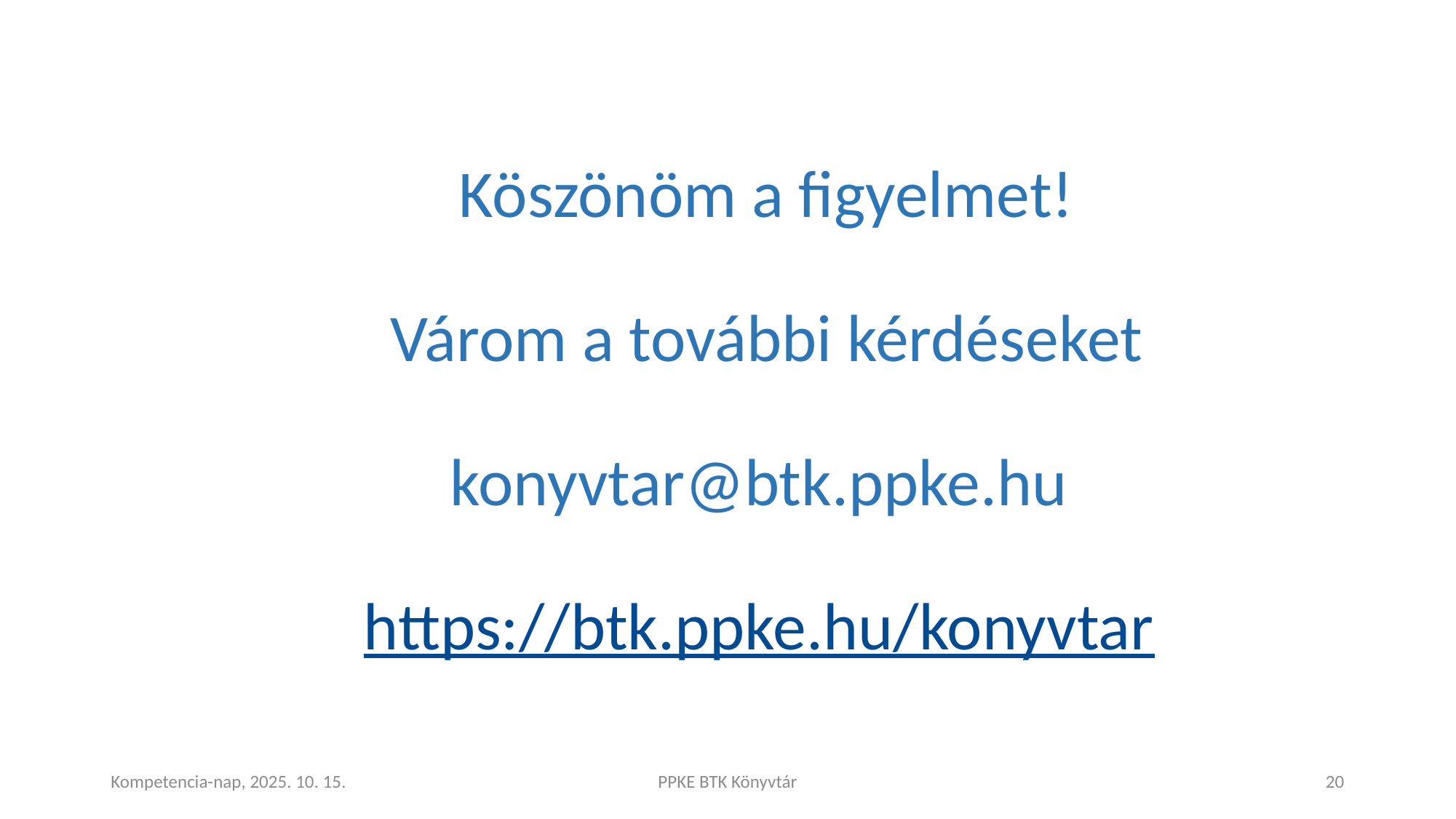

# Köszönöm a figyelmet! Várom a további kérdéseket konyvtar@btk.ppke.hu https://btk.ppke.hu/konyvtar
Kompetencia-nap, 2025. 10. 15.
PPKE BTK Könyvtár
20